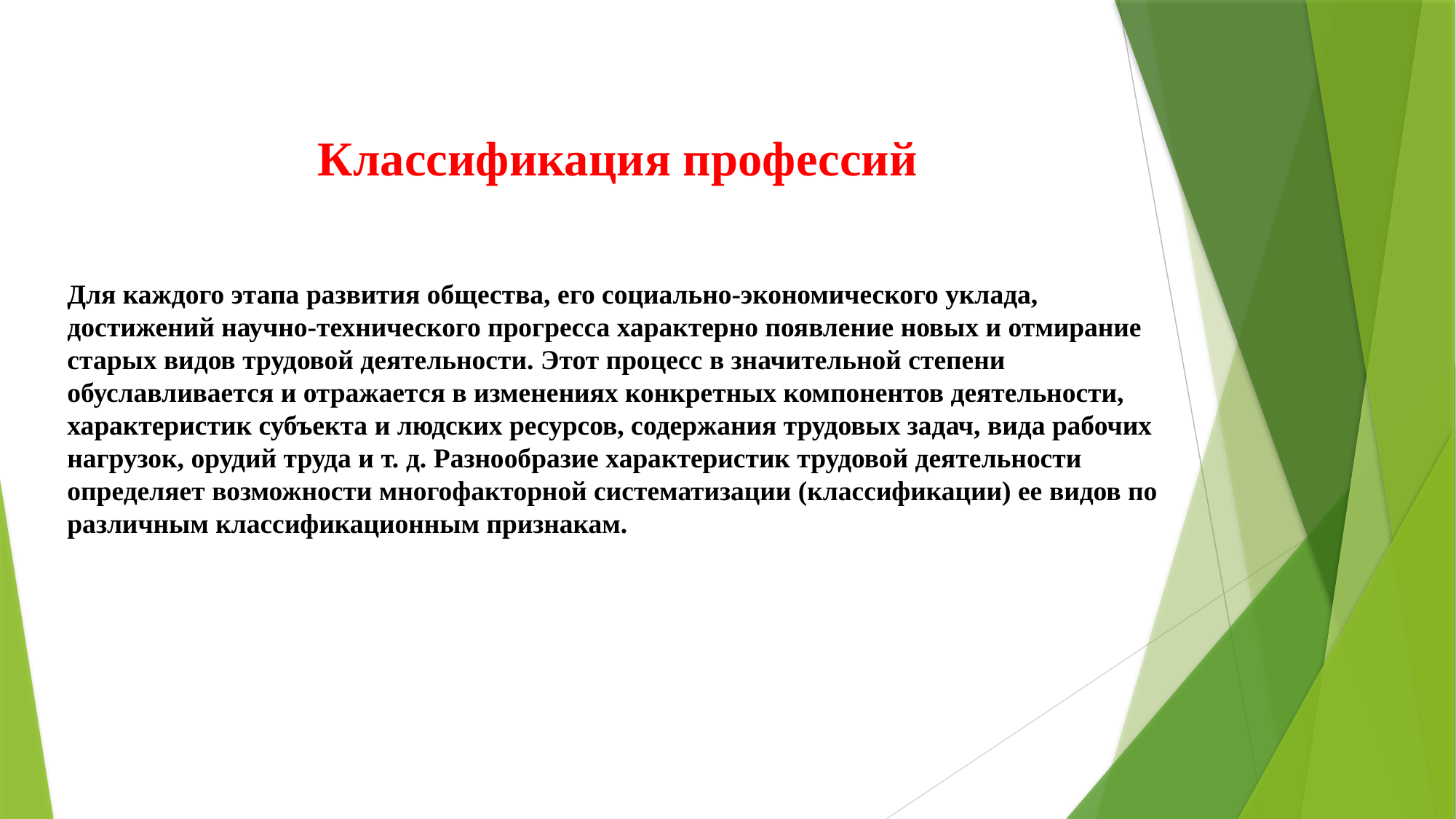

Классификация профессий

Для каждого этапа развития общества, его социально-экономического уклада, достижений научно-технического прогресса характерно появление новых и отмирание старых видов трудовой деятельности. Этот процесс в значительной степени обуславливается и отражается в изменениях конкретных компонентов деятельности, характеристик субъекта и людских ресурсов, содержания трудовых задач, вида рабочих нагрузок, орудий труда и т. д. Разнообразие характеристик трудовой деятельности определяет возможности многофакторной систематизации (классификации) ее видов по различным классификационным признакам.